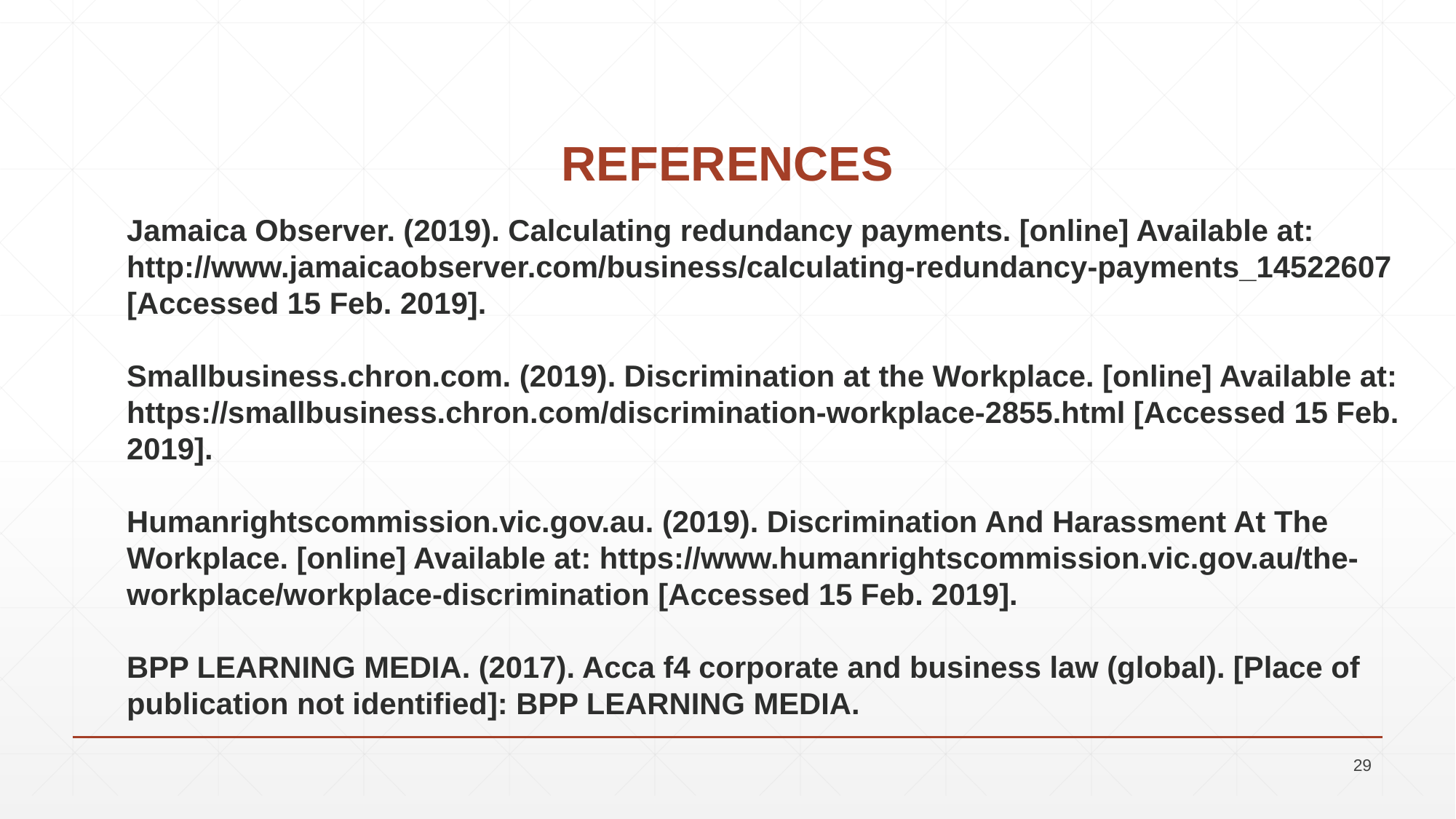

# REFERENCES
Jamaica Observer. (2019). Calculating redundancy payments. [online] Available at: http://www.jamaicaobserver.com/business/calculating-redundancy-payments_14522607 [Accessed 15 Feb. 2019].

Smallbusiness.chron.com. (2019). Discrimination at the Workplace. [online] Available at: https://smallbusiness.chron.com/discrimination-workplace-2855.html [Accessed 15 Feb. 2019].

Humanrightscommission.vic.gov.au. (2019). Discrimination And Harassment At The Workplace. [online] Available at: https://www.humanrightscommission.vic.gov.au/the-workplace/workplace-discrimination [Accessed 15 Feb. 2019].

BPP LEARNING MEDIA. (2017). Acca f4 corporate and business law (global). [Place of publication not identified]: BPP LEARNING MEDIA.

29